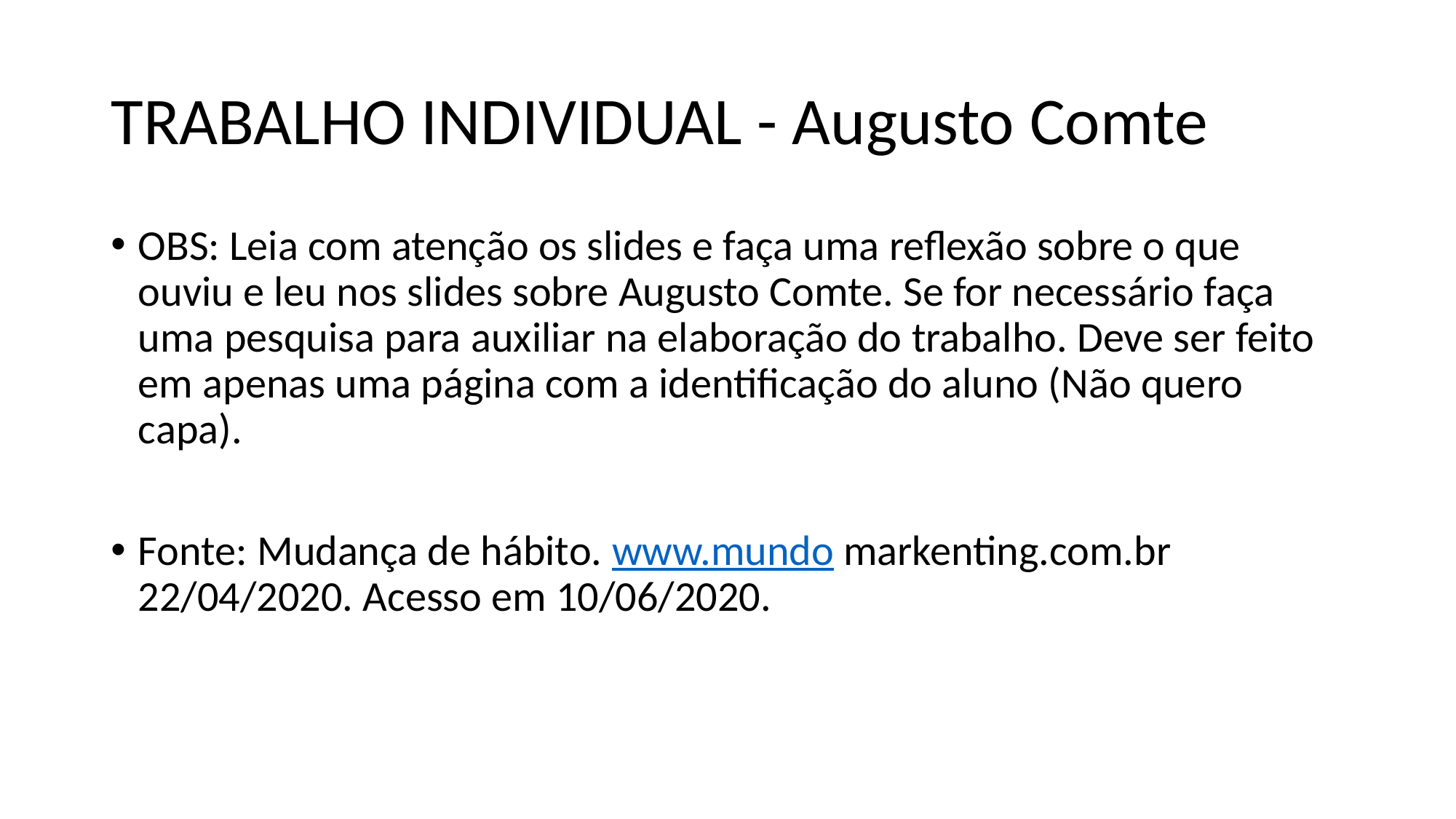

# TRABALHO INDIVIDUAL - Augusto Comte
OBS: Leia com atenção os slides e faça uma reflexão sobre o que ouviu e leu nos slides sobre Augusto Comte. Se for necessário faça uma pesquisa para auxiliar na elaboração do trabalho. Deve ser feito em apenas uma página com a identificação do aluno (Não quero capa).

Fonte: Mudança de hábito. www.mundo markenting.com.br   22/04/2020. Acesso em 10/06/2020.